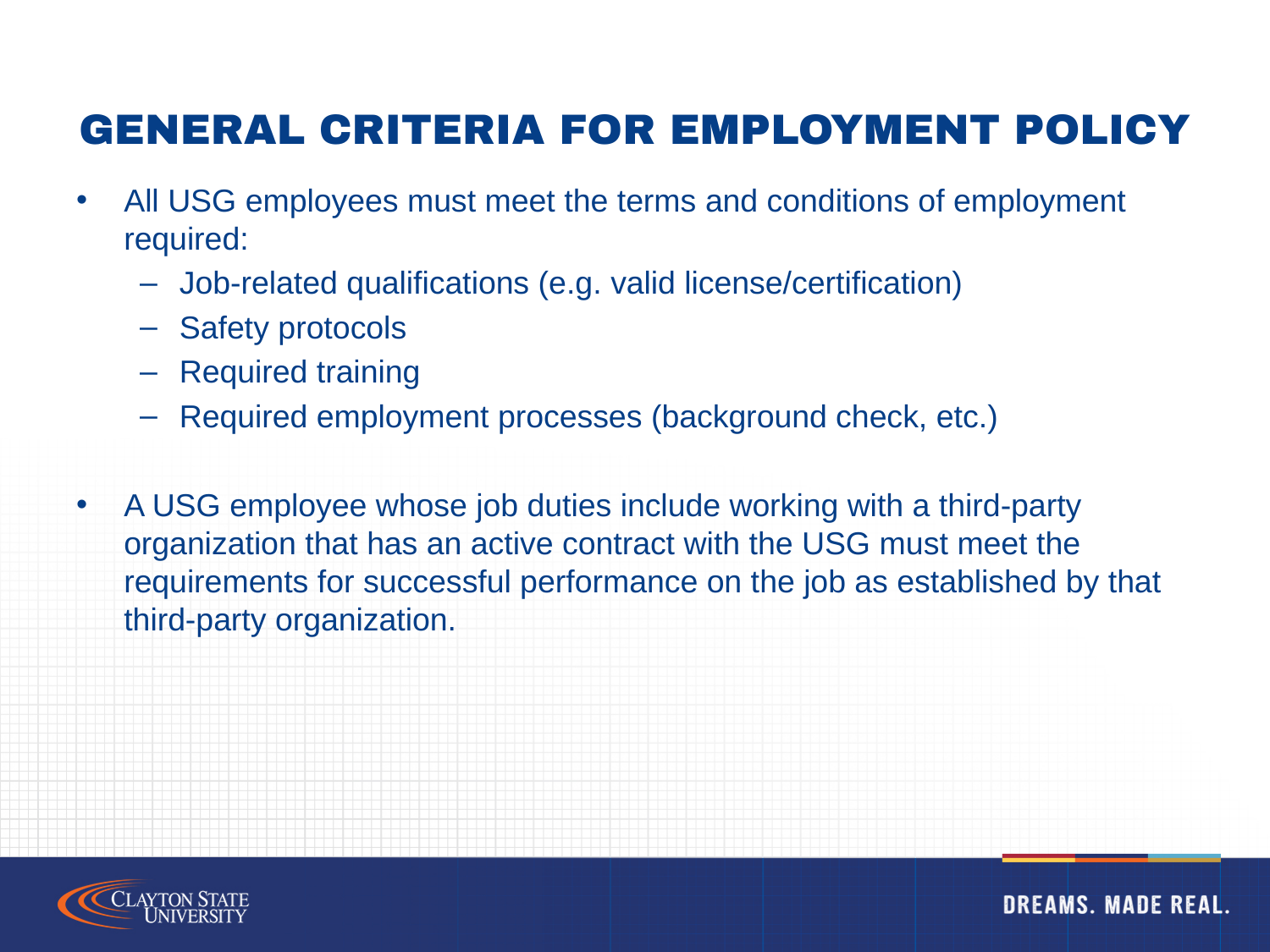

# General Criteria for Employment Policy
All USG employees must meet the terms and conditions of employment required:
Job-related qualifications (e.g. valid license/certification)
Safety protocols
Required training
Required employment processes (background check, etc.)

A USG employee whose job duties include working with a third-party organization that has an active contract with the USG must meet the requirements for successful performance on the job as established by that third-party organization.